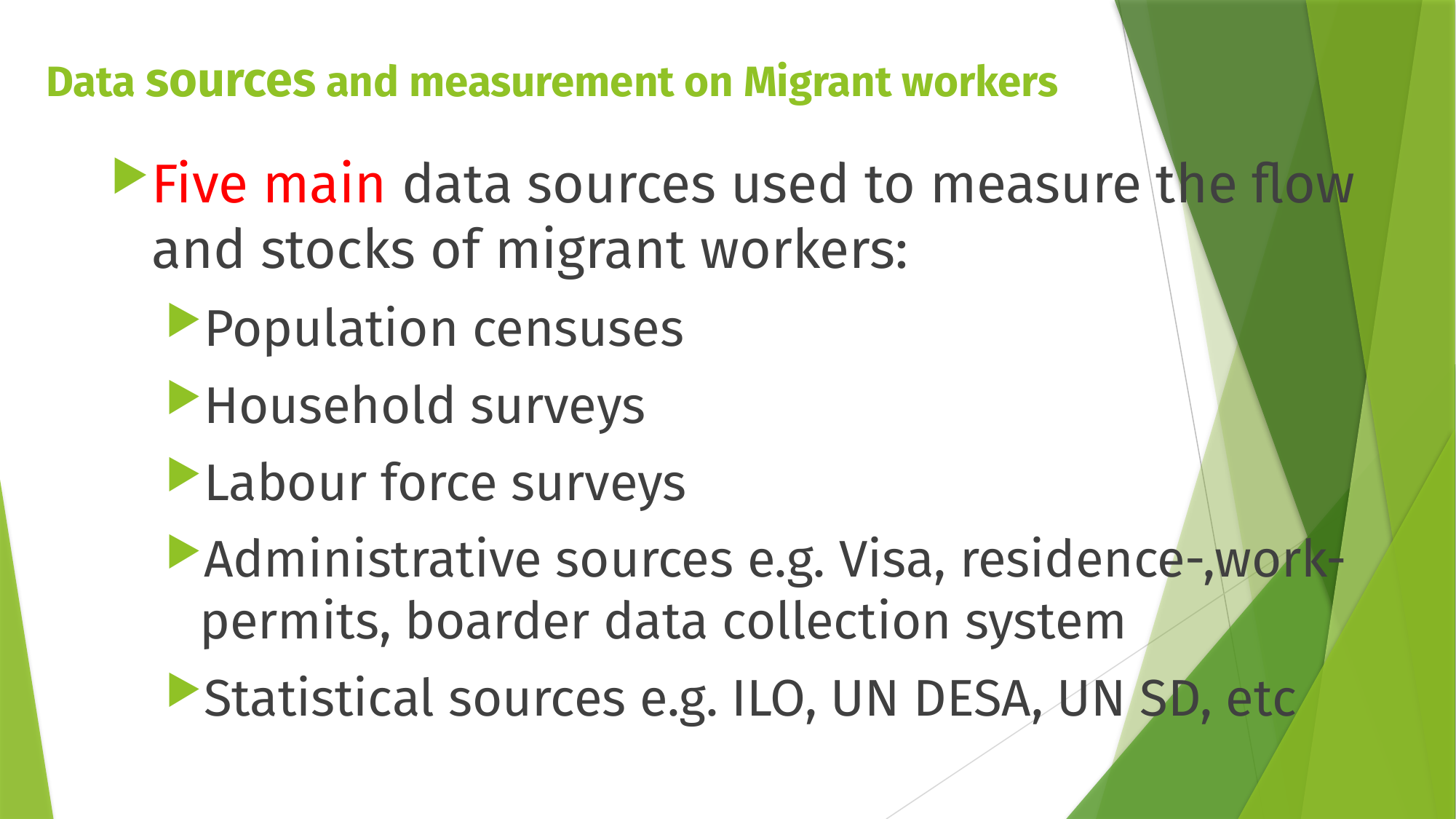

# Data sources and measurement on Migrant workers
Five main data sources used to measure the flow and stocks of migrant workers:
Population censuses
Household surveys
Labour force surveys
Administrative sources e.g. Visa, residence-,work-permits, boarder data collection system
Statistical sources e.g. ILO, UN DESA, UN SD, etc